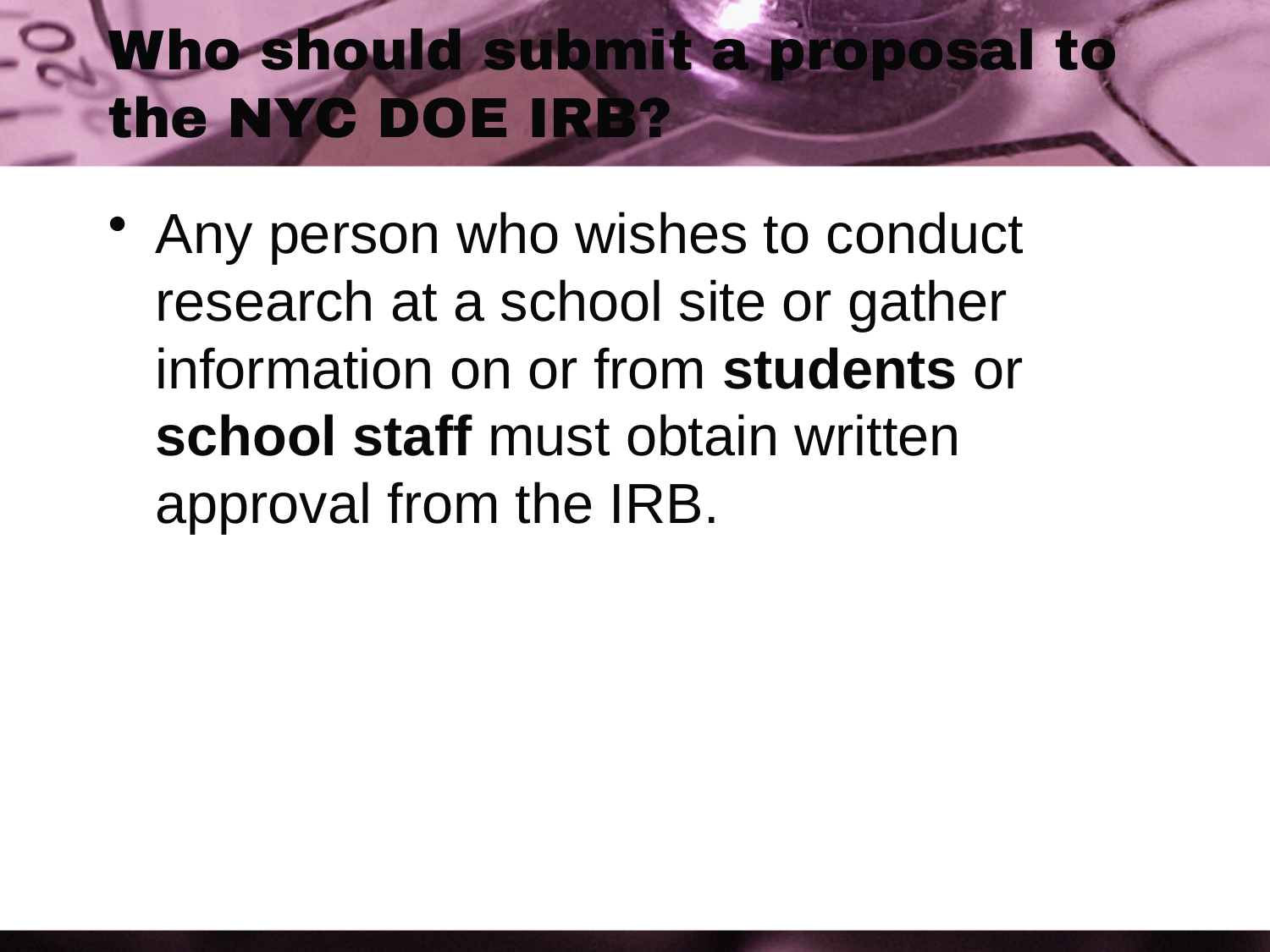

# Who should submit a proposal to the NYC DOE IRB?
Any person who wishes to conduct research at a school site or gather information on or from students or school staff must obtain written approval from the IRB.